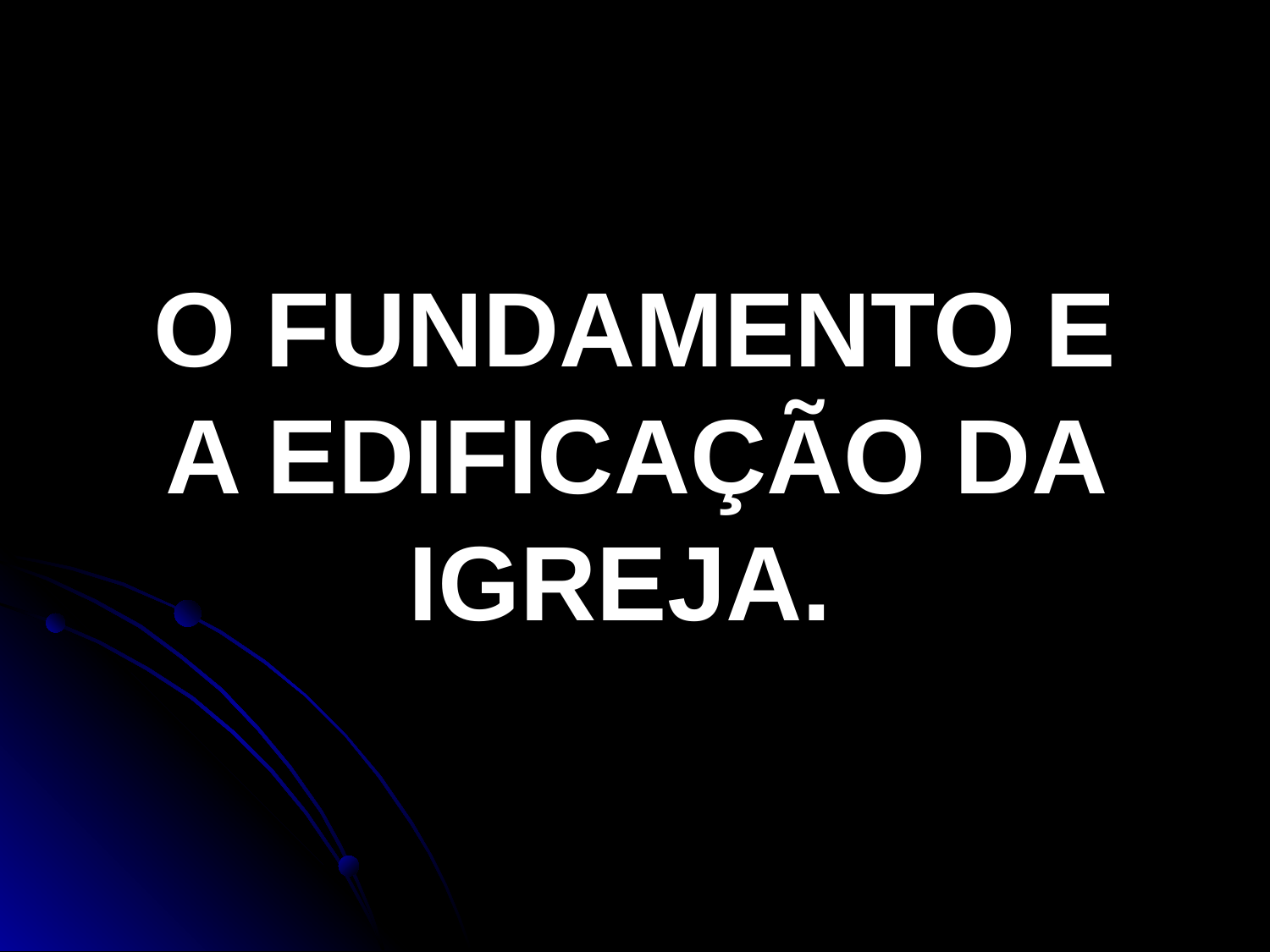

O FUNDAMENTO E A EDIFICAÇÃO DA IGREJA.